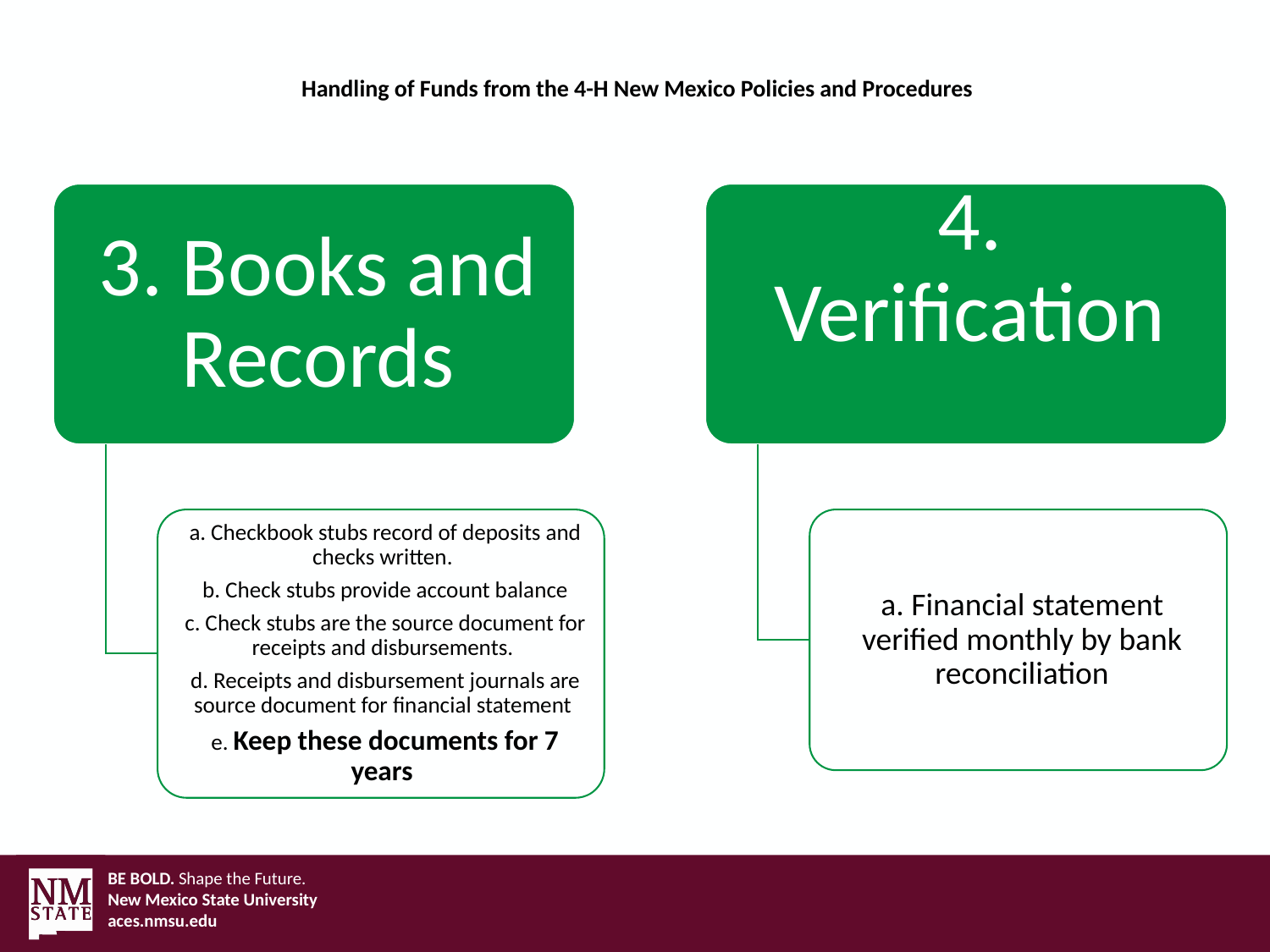

Handling of Funds from the 4-H New Mexico Policies and Procedures
3. Books and Records
a. Checkbook stubs record of deposits and checks written.
b. Check stubs provide account balance
c. Check stubs are the source document for receipts and disbursements.
d. Receipts and disbursement journals are source document for financial statement
e. Keep these documents for 7 years
4. Verification
a. Financial statement verified monthly by bank reconciliation